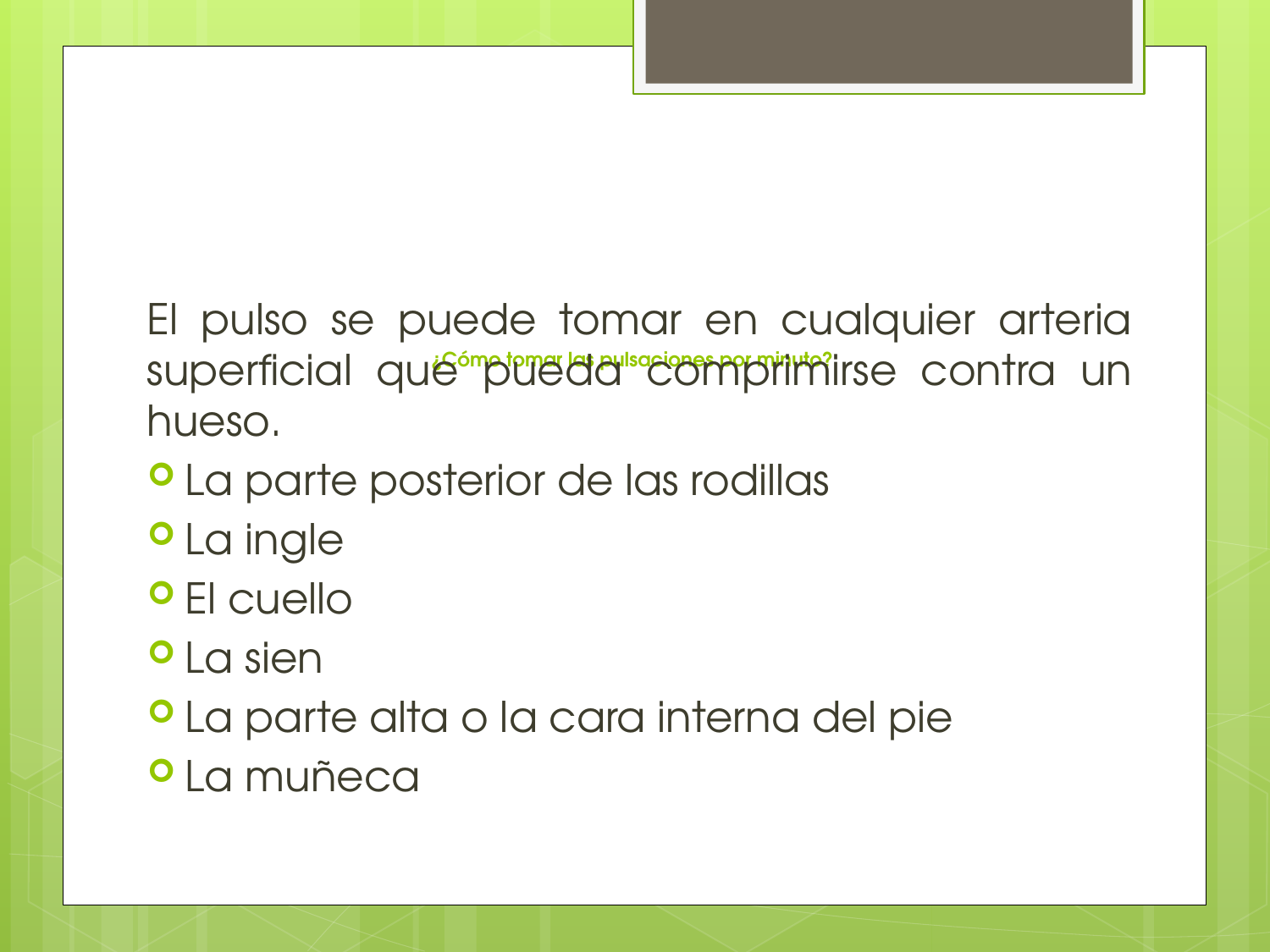

# ¿Cómo tomar las pulsaciones por minuto?
El pulso se puede tomar en cualquier arteria superficial que pueda comprimirse contra un hueso.
La parte posterior de las rodillas
La ingle
El cuello
La sien
La parte alta o la cara interna del pie
La muñeca